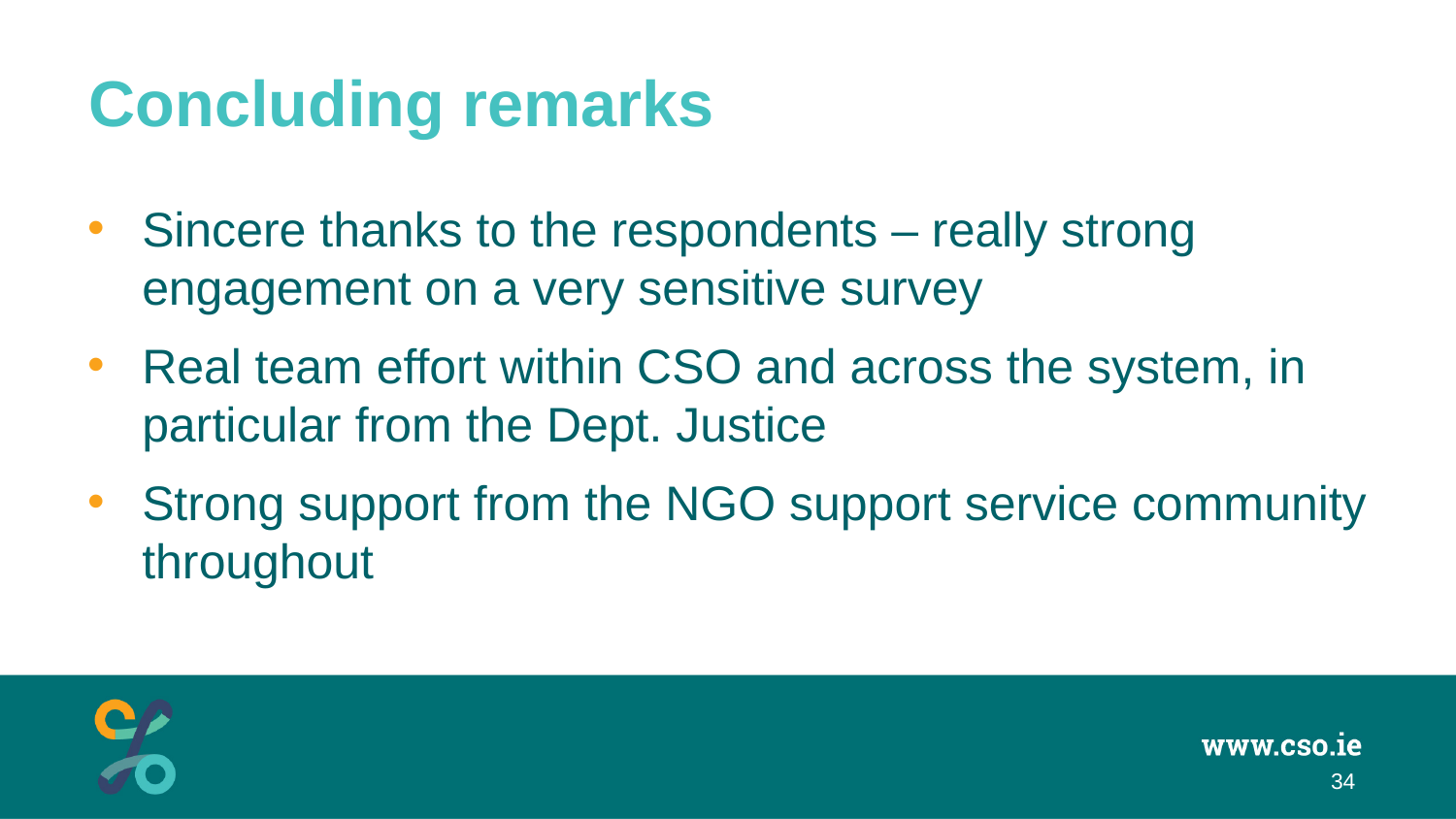

# Concluding remarks
Sincere thanks to the respondents – really strong engagement on a very sensitive survey
Real team effort within CSO and across the system, in particular from the Dept. Justice
Strong support from the NGO support service community throughout
34